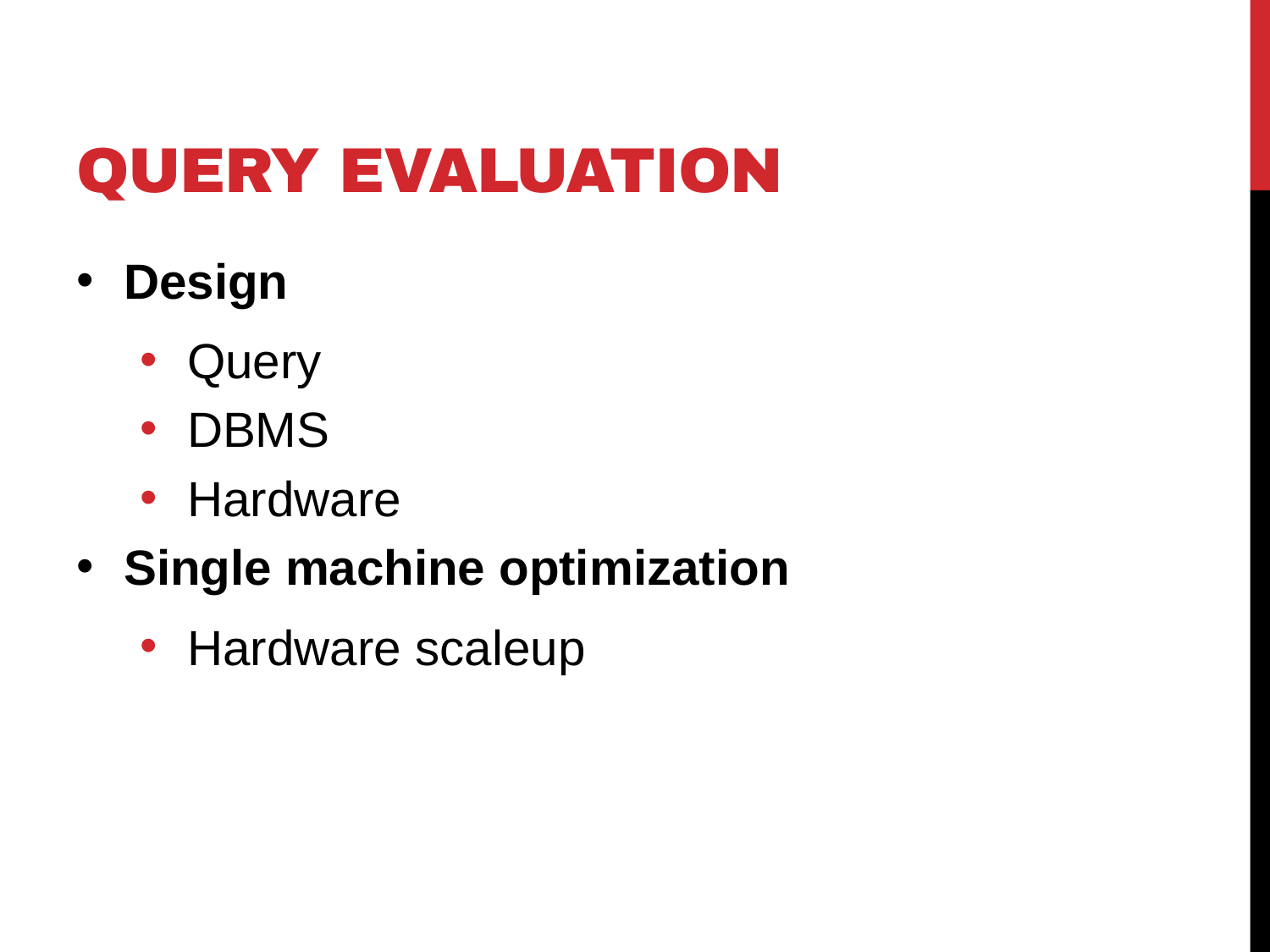

# Query Evaluation
Design
Query
DBMS
Hardware
Single machine optimization
Hardware scaleup